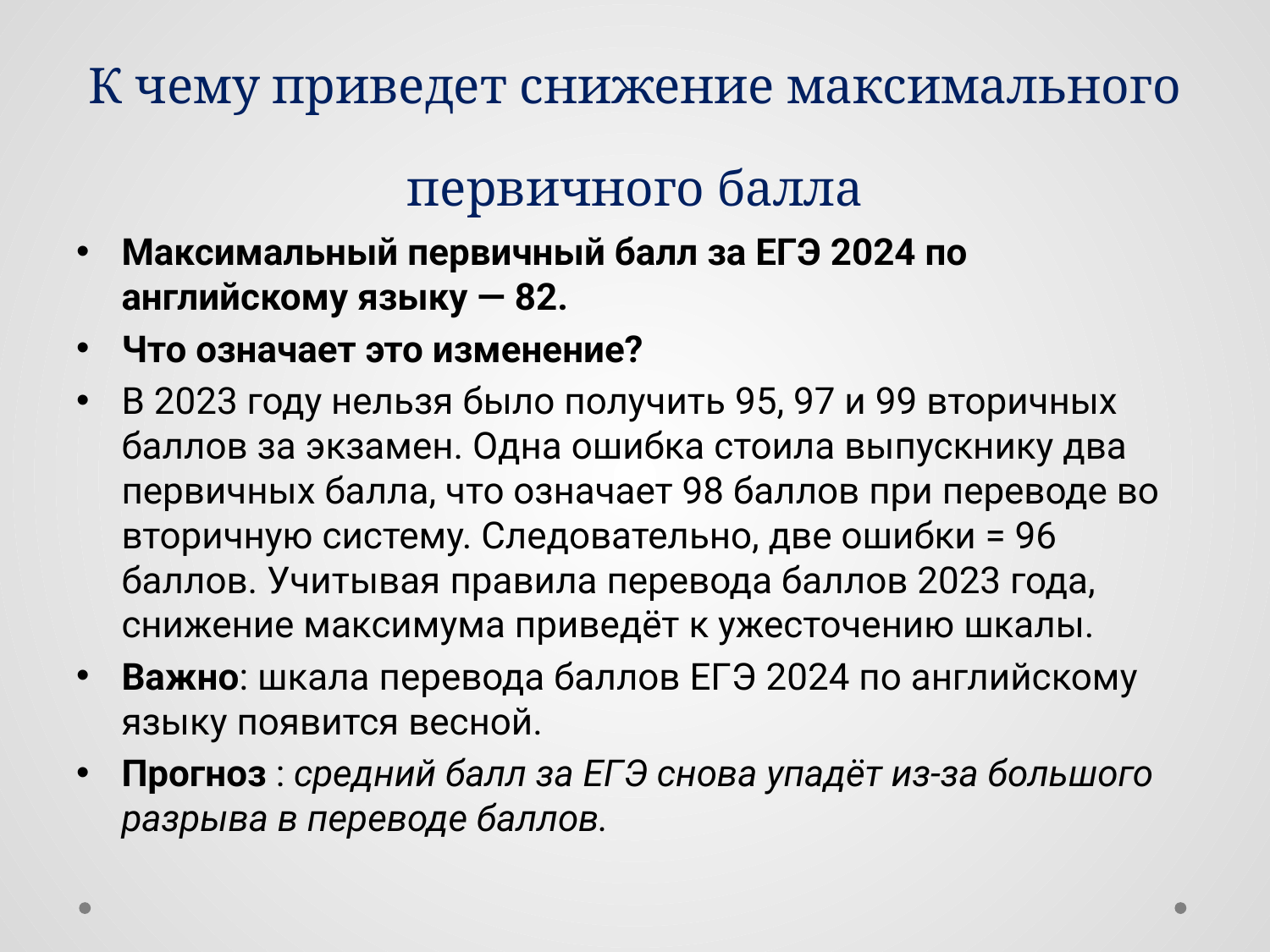

# К чему приведет снижение максимального первичного балла
Максимальный первичный балл за ЕГЭ 2024 по английскому языку — 82.
Что означает это изменение?
В 2023 году нельзя было получить 95, 97 и 99 вторичных баллов за экзамен. Одна ошибка стоила выпускнику два первичных балла, что означает 98 баллов при переводе во вторичную систему. Следовательно, две ошибки = 96 баллов. Учитывая правила перевода баллов 2023 года, снижение максимума приведёт к ужесточению шкалы.
Важно: шкала перевода баллов ЕГЭ 2024 по английскому языку появится весной.
Прогноз : средний балл за ЕГЭ снова упадёт из-за большого разрыва в переводе баллов.